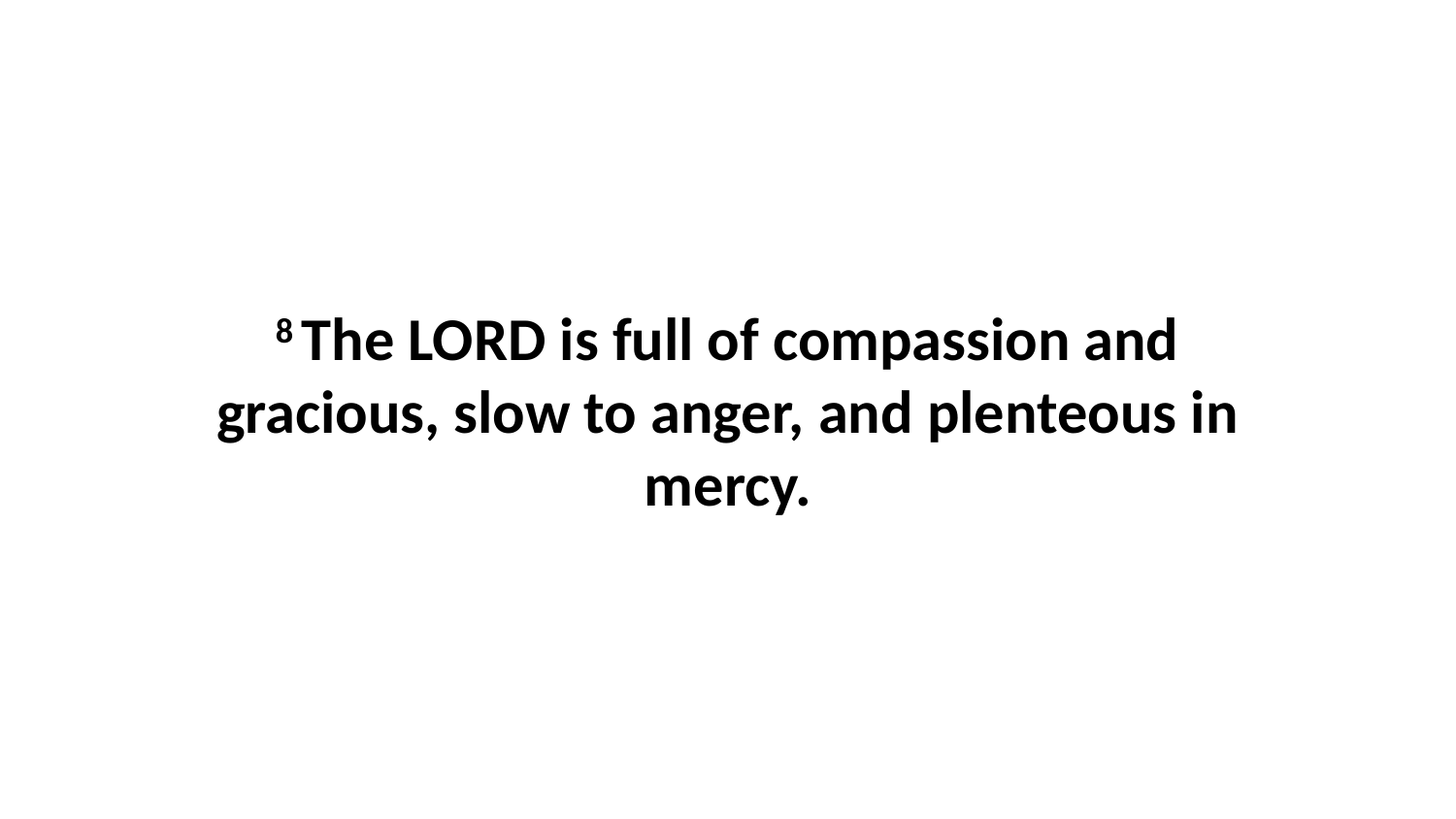

8 The LORD is full of compassion and gracious, slow to anger, and plenteous in mercy.